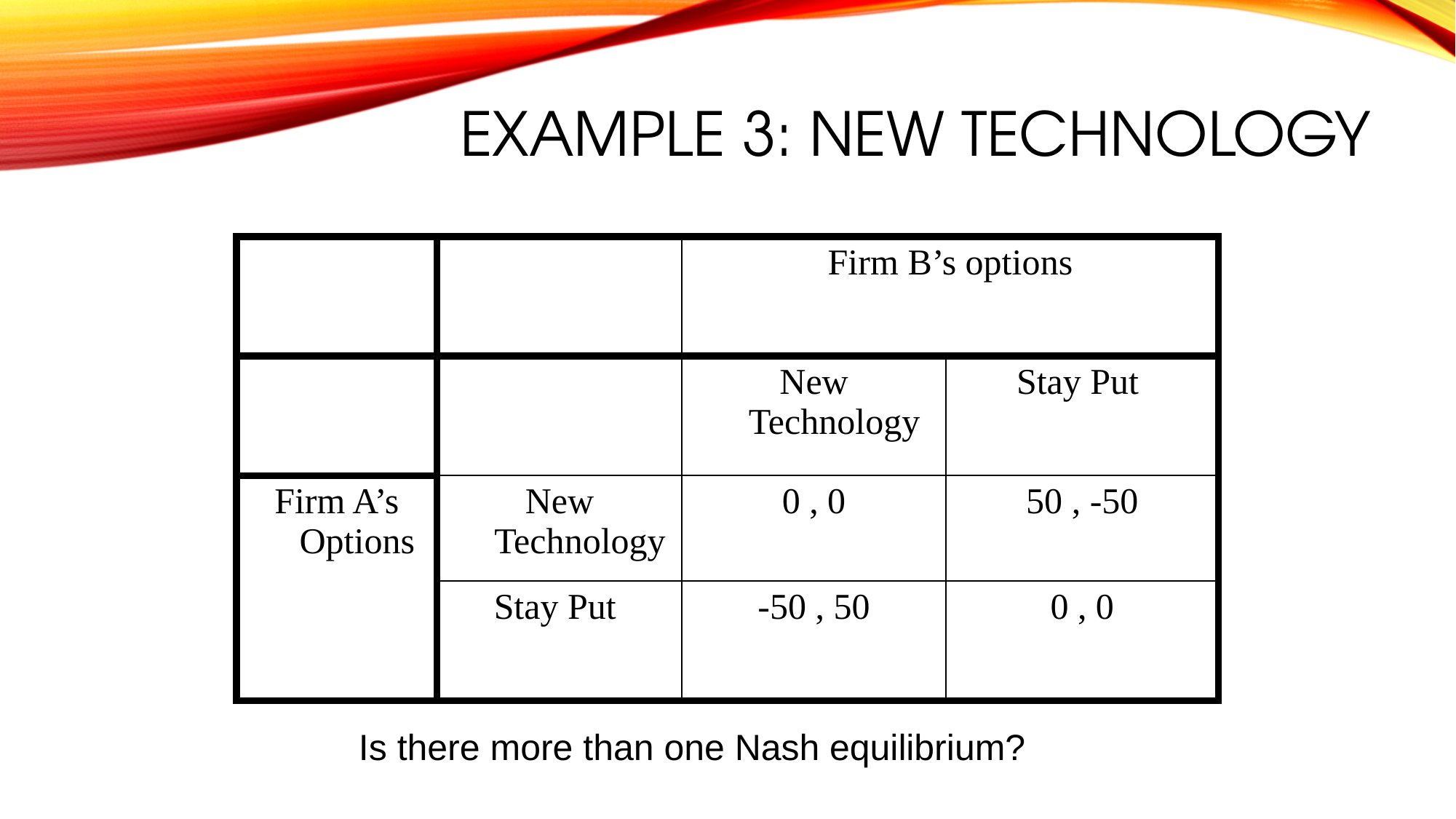

# Example 3: New Technology
|  |  | Firm B’s options |  |
| --- | --- | --- | --- |
|  |  | New Technology | Stay Put |
| Firm A’s Options | New Technology | 0 , 0 | 50 , -50 |
|  | Stay Put | -50 , 50 | 0 , 0 |
Is there more than one Nash equilibrium?